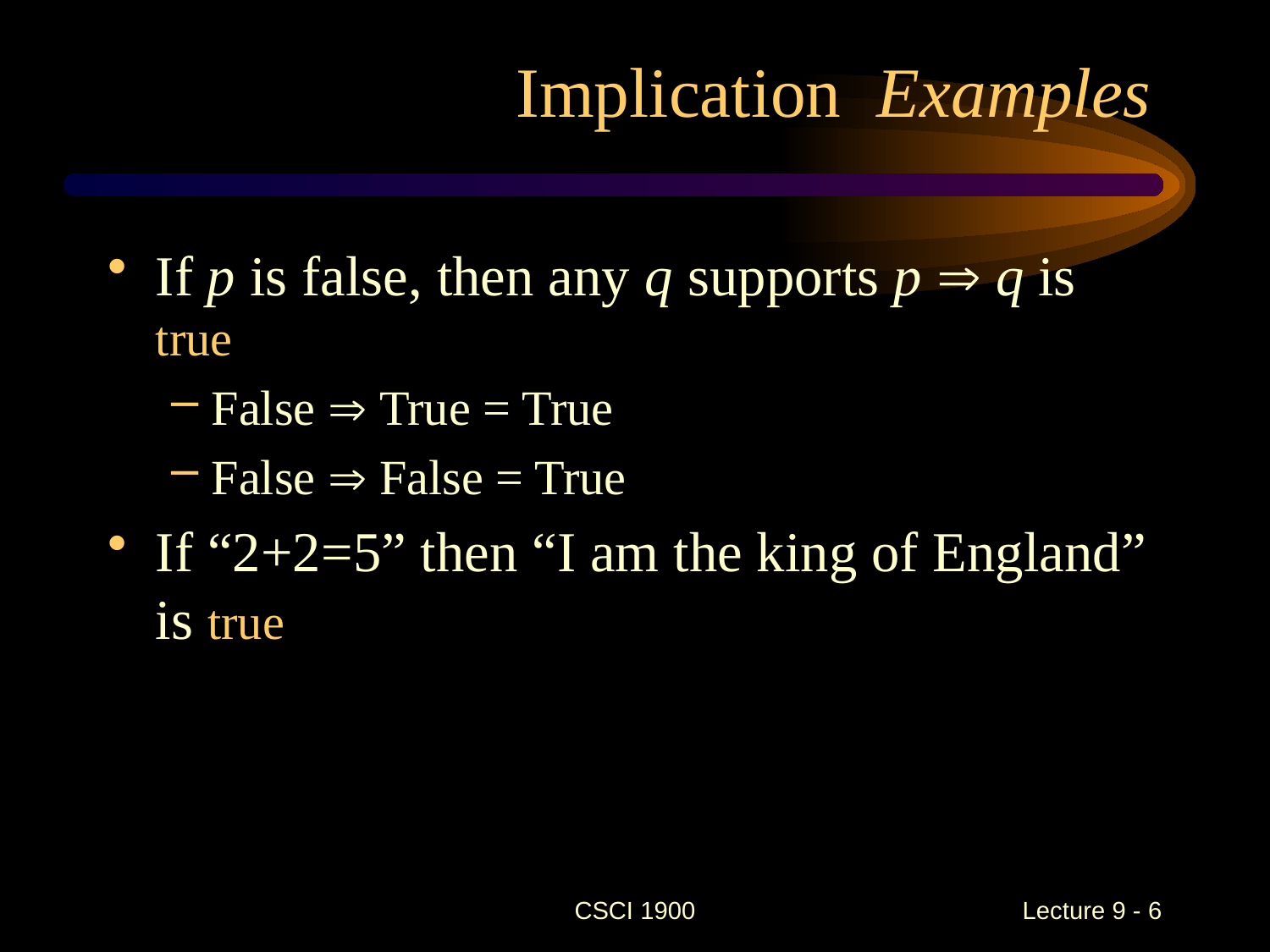

# Implication  Examples
If p is false, then any q supports p ⇒ q is true
False ⇒ True = True
False ⇒ False = True
If “2+2=5” then “I am the king of England” is true

CSCI 1900
 Lecture 9 - 6